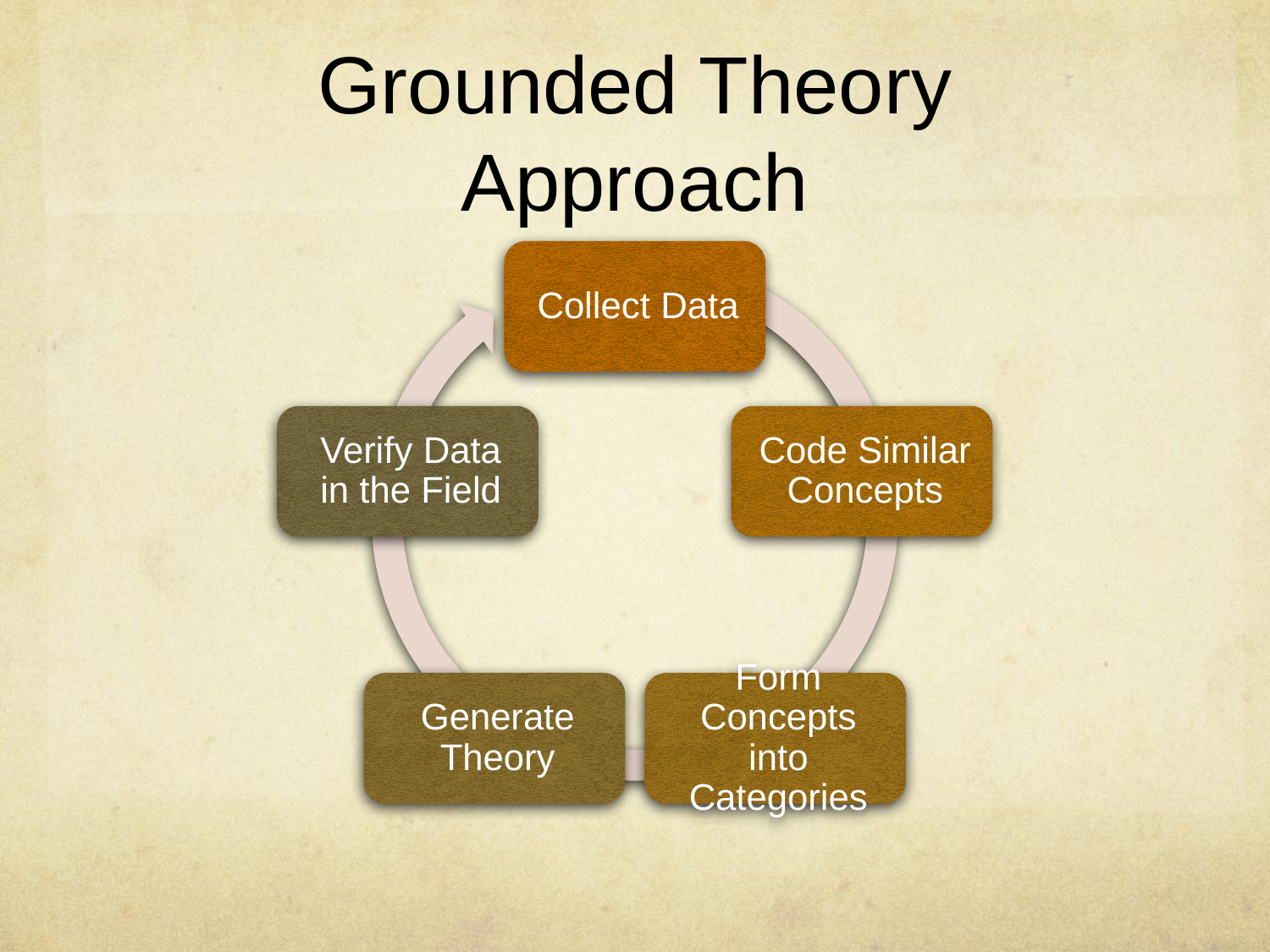

# Grounded Theory Approach
Collect Data
Code Similar Concepts
Form Concepts into Categories
Generate Theory
Verify Data in the Field